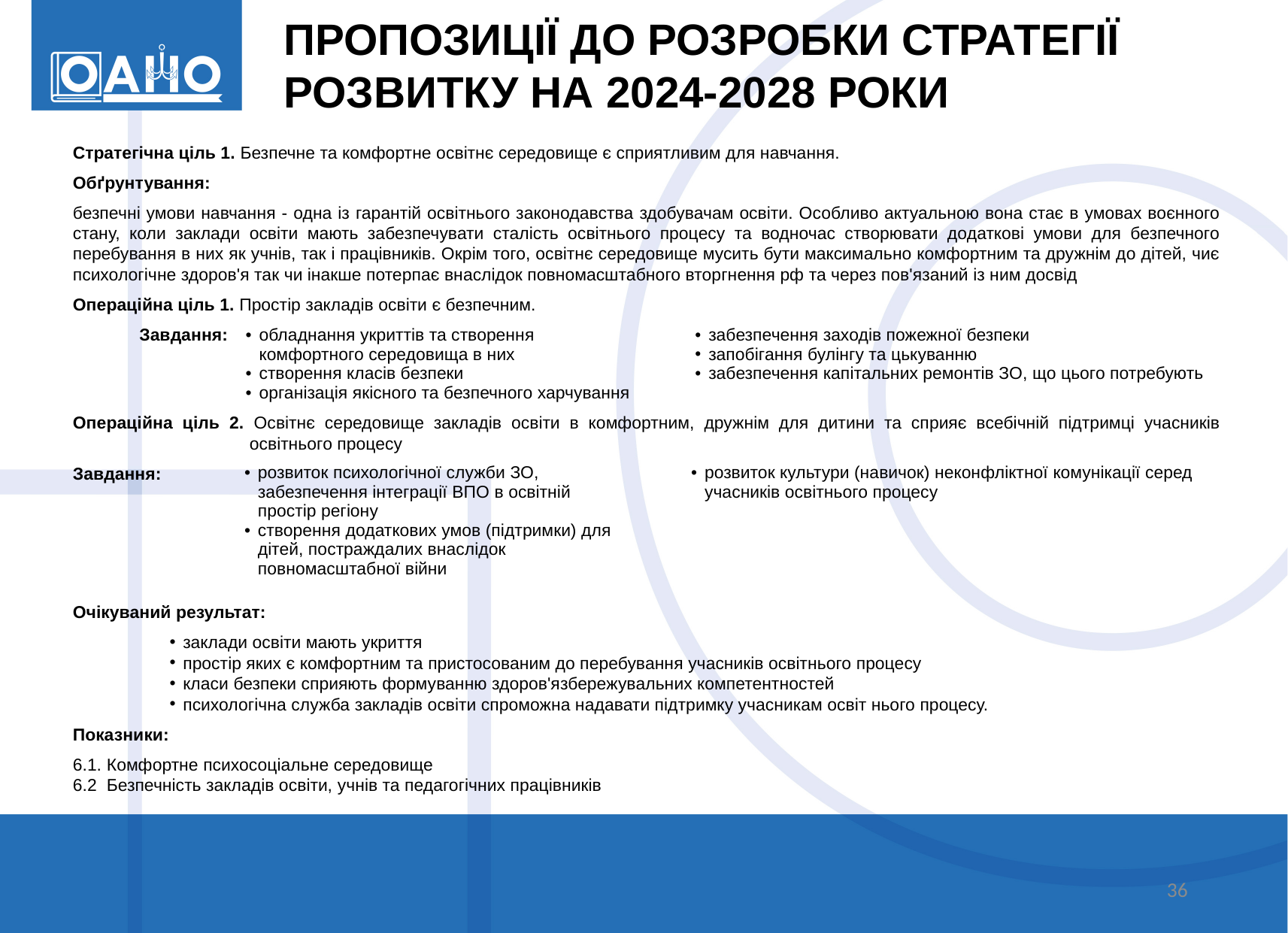

ПРОПОЗИЦІЇ ДО РОЗРОБКИ СТРАТЕГІЇ РОЗВИТКУ НА 2024-2028 РОКИ
Стратегічна ціль 1. Безпечне та комфортне освітнє середовище є сприятливим для навчання.
Обґрунтування:
безпечні умови навчання - одна із гарантій освітнього законодавства здобувачам освіти. Особливо актуальною вона стає в умовах воєнного стану, коли заклади освіти мають забезпечувати сталість освітнього процесу та водночас створювати додаткові умови для безпечного перебування в них як учнів, так і працівників. Окрім того, освітнє середовище мусить бути максимально комфортним та дружнім до дітей, чиє психологічне здоров'я так чи інакше потерпає внаслідок повномасштабного вторгнення рф та через пов'язаний із ним досвід
Операційна ціль 1. Простір закладів освіти є безпечним.
Завдання:

Операційна ціль 2. Освітнє середовище закладів освіти в комфортним, дружнім для дитини та сприяє всебічній підтримці учасників освітнього процесу
Завдання:

Очікуваний результат:
заклади освіти мають укриття
простір яких є комфортним та пристосованим до перебування учасників освітнього процесу
класи безпеки сприяють формуванню здоров'язбережувальних компетентностей
психологічна служба закладів освіти спроможна надавати підтримку учасникам освіт нього процесу.
Показники:
6.1. Комфортне психосоціальне середовище
6.2  Безпечність закладів освіти, учнів та педагогічних працівників
| обладнання укриттів та створення комфортного середовища в них створення класів безпеки організація якісного та безпечного харчування |  | забезпечення заходів пожежної безпеки запобігання булінгу та цькуванню забезпечення капітальних ремонтів ЗО, що цього потребують |
| --- | --- | --- |
| розвиток психологічної служби ЗО, забезпечення інтеграції ВПО в освітній простір регіону створення додаткових умов (підтримки) для дітей, постраждалих внаслідок повномасштабної війни |  | розвиток культури (навичок) неконфліктної комунікації серед учасників освітнього процесу |
| --- | --- | --- |
36